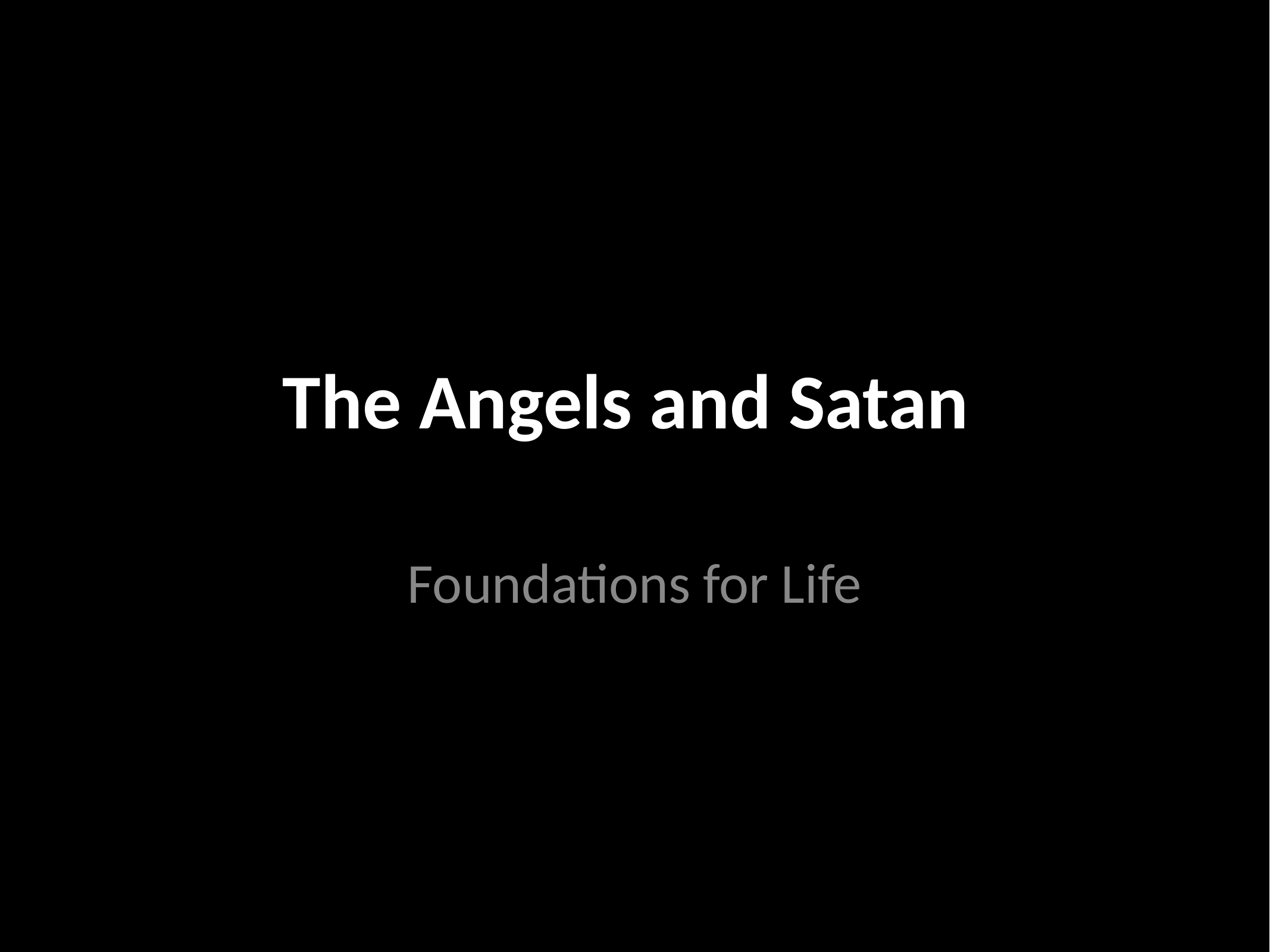

# The Angels and Satan
Foundations for Life